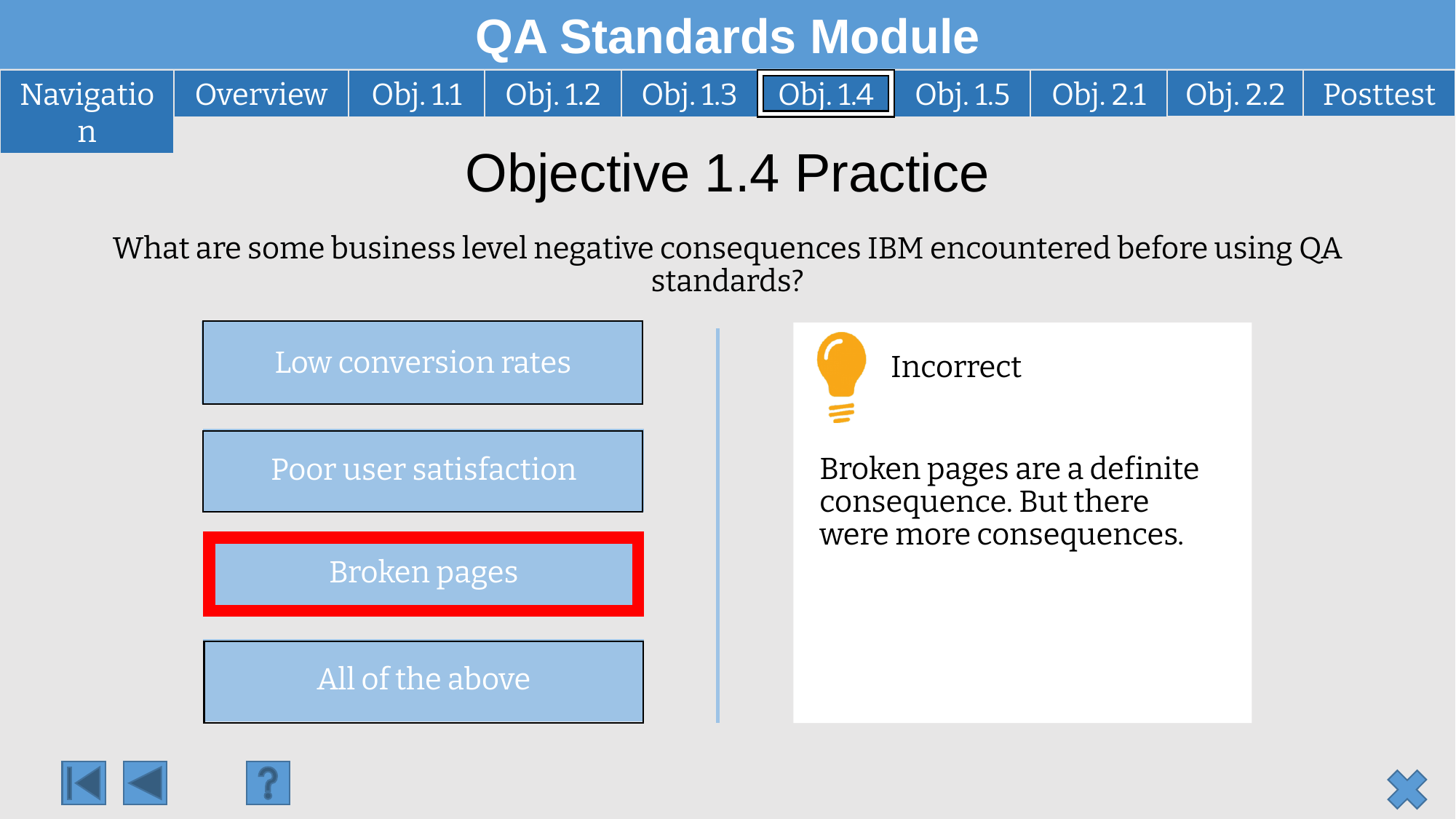

# Objective 1.4 Practice
What are some business level negative consequences IBM encountered before using QA standards?

Low conversion rates
Incorrect

Poor user satisfaction

Broken pages are a definite consequence. But there were more consequences.
Broken pages

All of the above